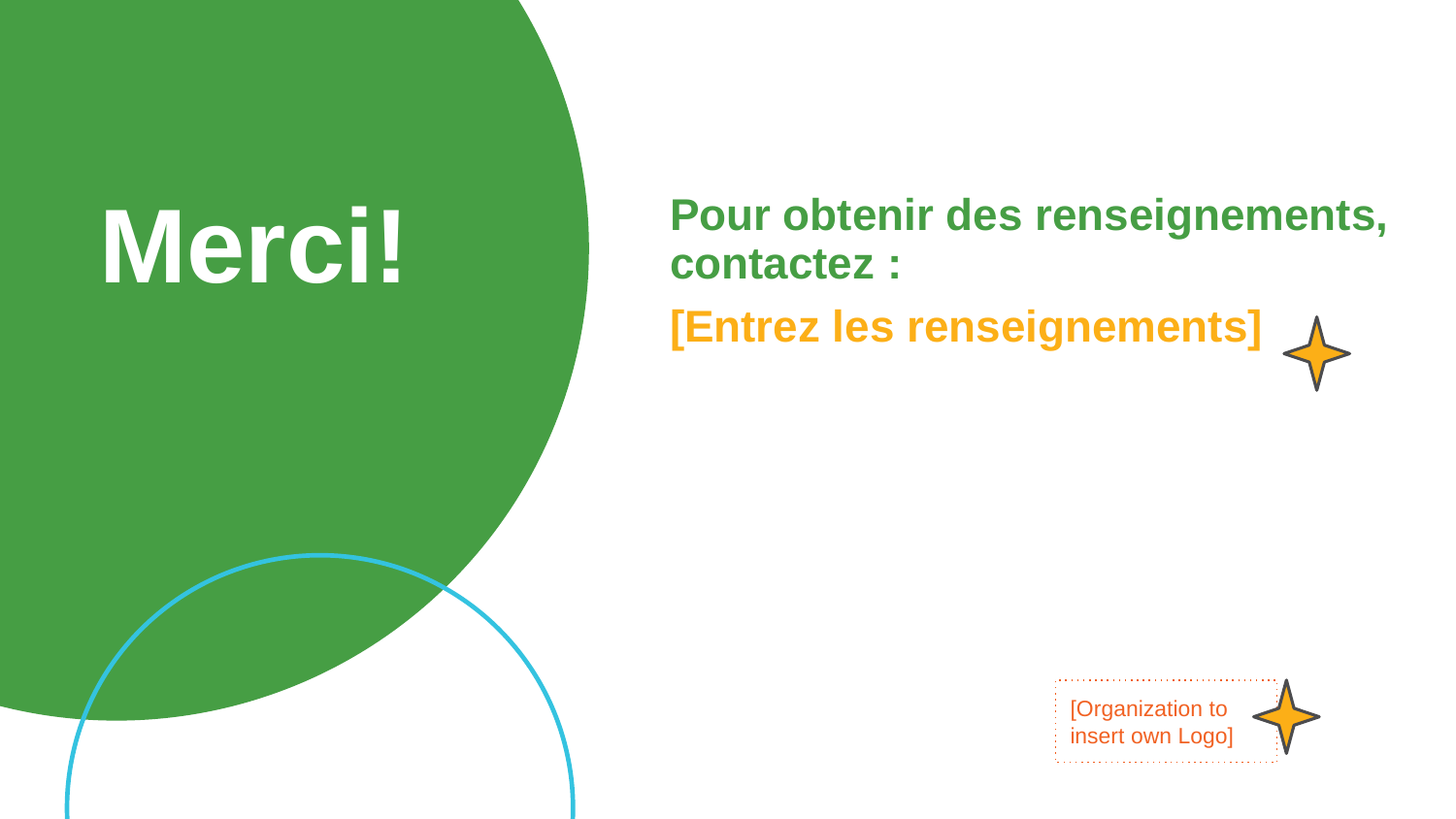

Merci!
Pour obtenir des renseignements, contactez :
[Entrez les renseignements]

[Organization to insert own Logo]